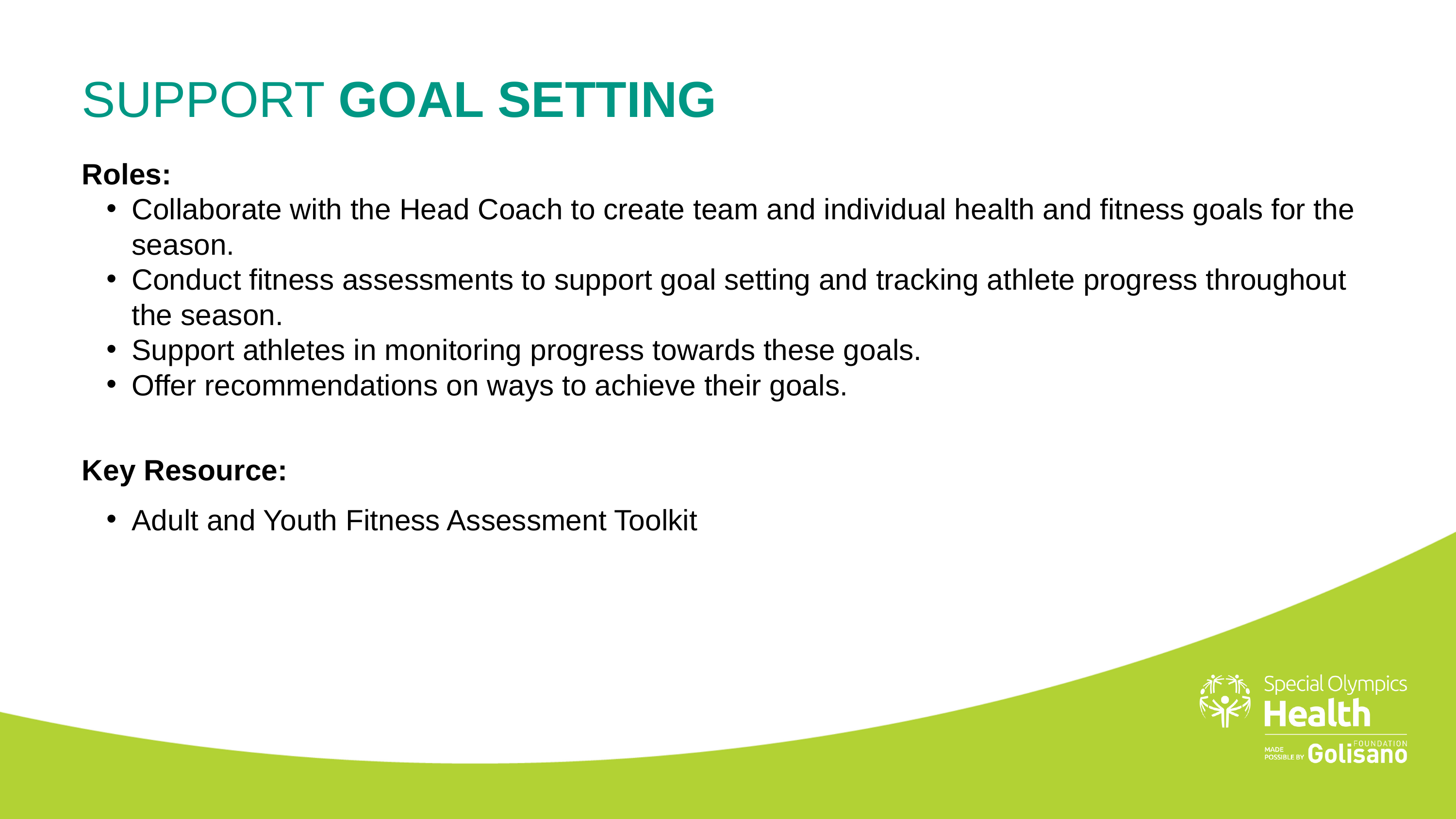

SUPPORT GOAL SETTING
Roles:
Collaborate with the Head Coach to create team and individual health and fitness goals for the season.
Conduct fitness assessments to support goal setting and tracking athlete progress throughout the season.
Support athletes in monitoring progress towards these goals.
Offer recommendations on ways to achieve their goals.

Key Resource:
Adult and Youth Fitness Assessment Toolkit